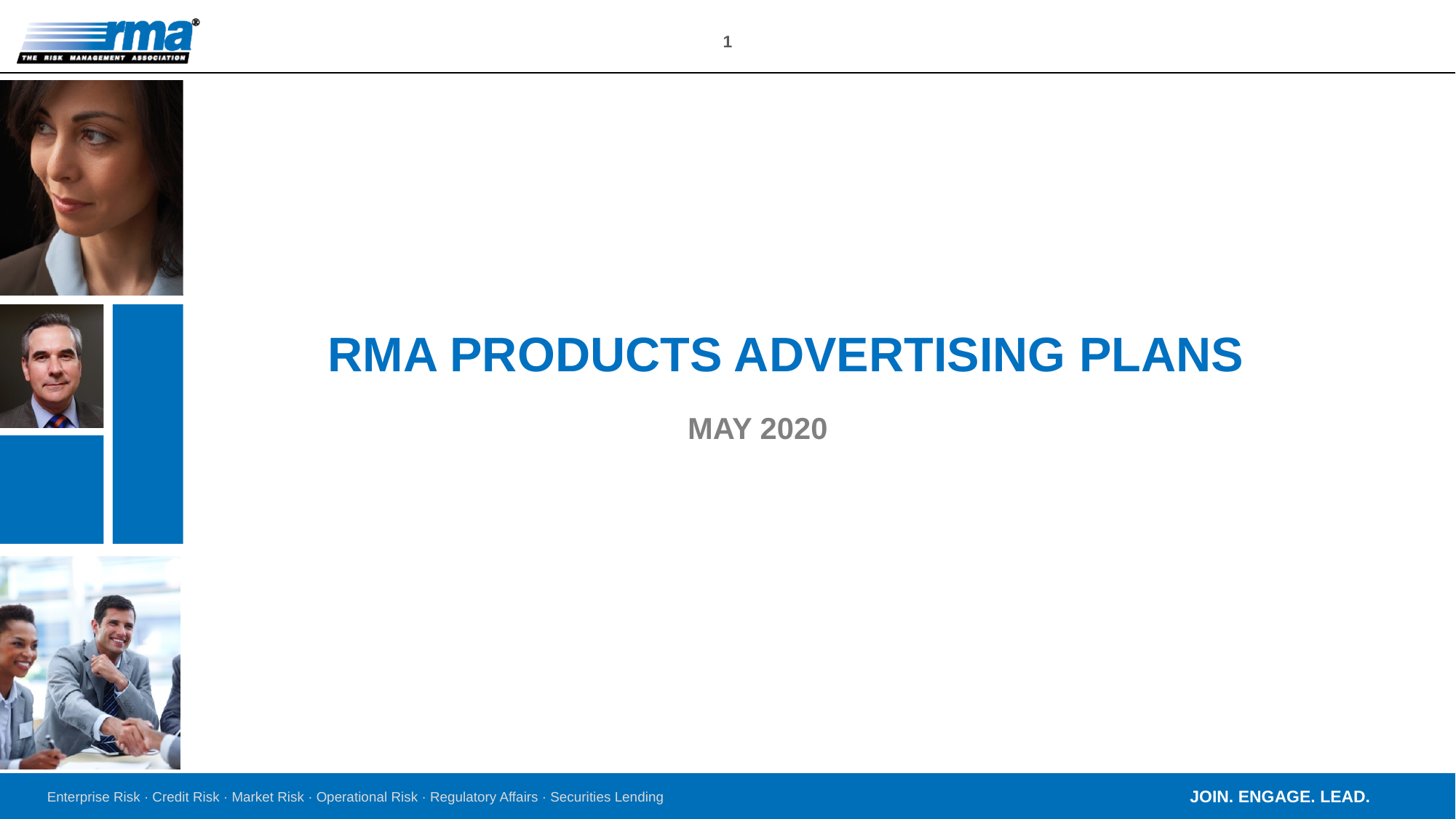

# RMA Products Advertising PLANs
MAY 2020